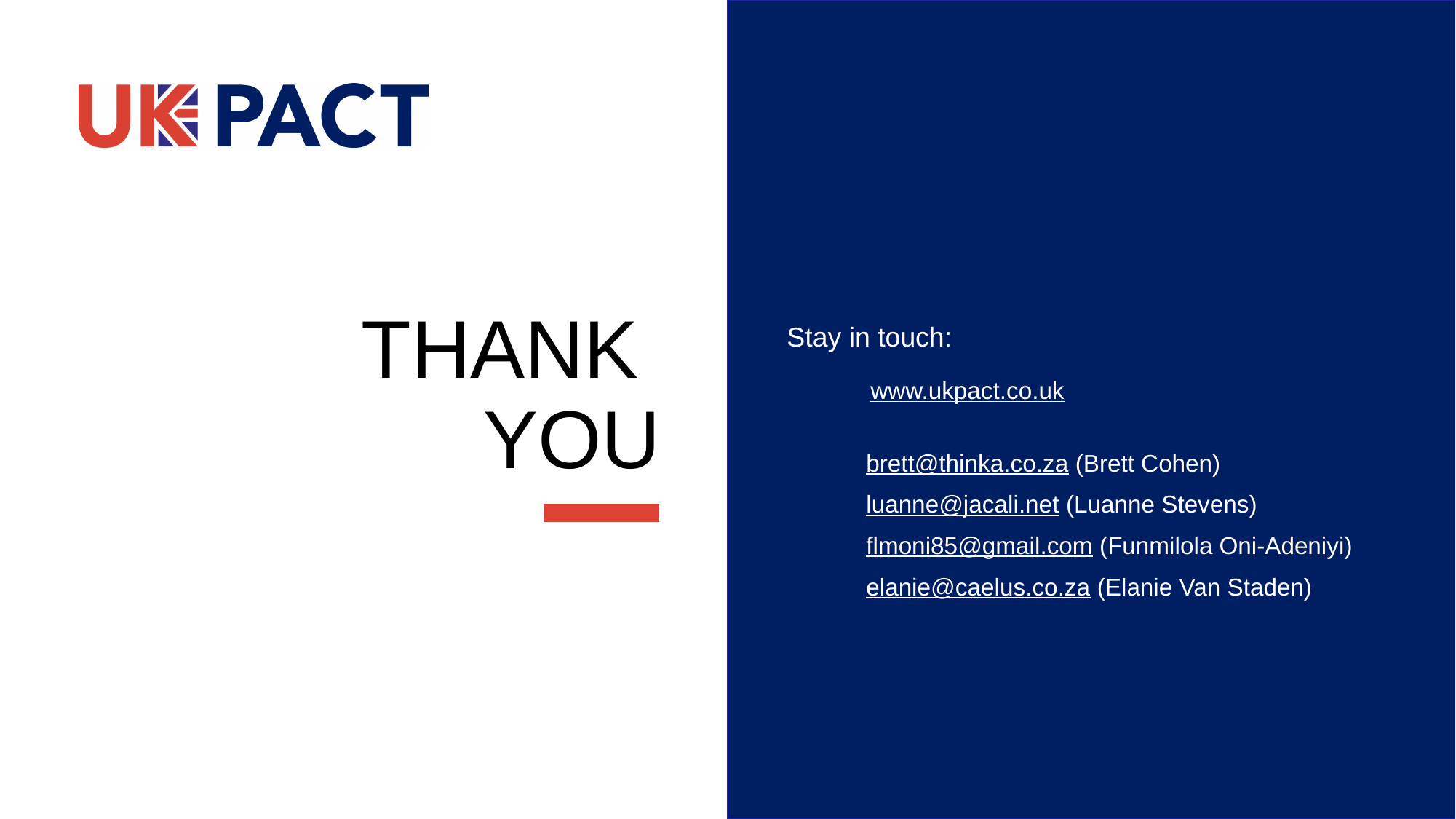

brett@thinka.co.za (Brett Cohen)
luanne@jacali.net (Luanne Stevens)
flmoni85@gmail.com (Funmilola Oni-Adeniyi)
elanie@caelus.co.za (Elanie Van Staden)